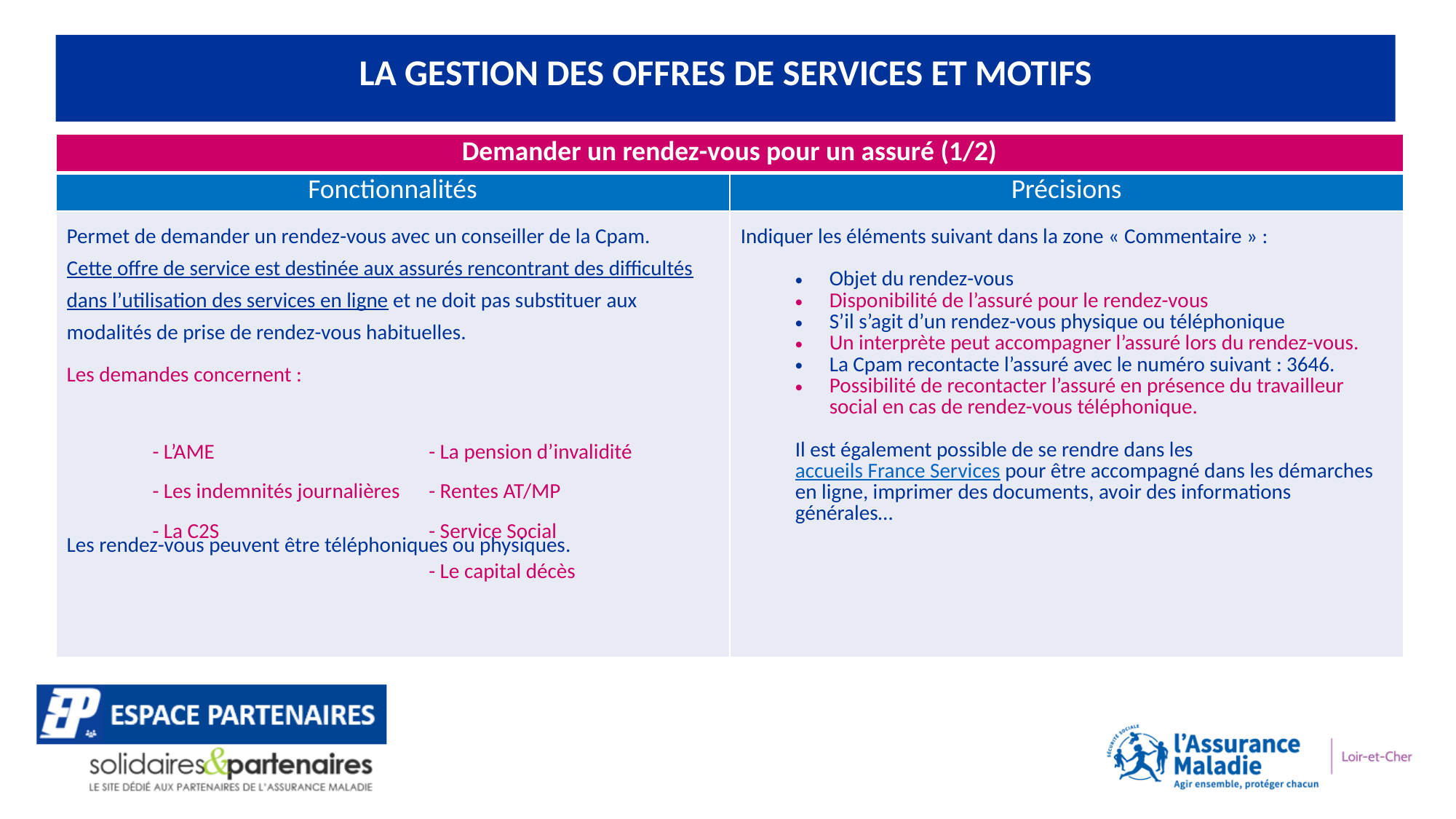

LA GESTION DES OFFRES DE SERVICES ET MOTIFS
| Demander un rendez-vous pour un assuré (1/2) |  |
| --- | --- |
| Fonctionnalités | Précisions |
| Permet de demander un rendez-vous avec un conseiller de la Cpam. Cette offre de service est destinée aux assurés rencontrant des difficultés dans l’utilisation des services en ligne et ne doit pas substituer aux modalités de prise de rendez-vous habituelles. Les demandes concernent : Les rendez-vous peuvent être téléphoniques ou physiques. | Indiquer les éléments suivant dans la zone « Commentaire » : Objet du rendez-vous Disponibilité de l’assuré pour le rendez-vous S’il s’agit d’un rendez-vous physique ou téléphonique Un interprète peut accompagner l’assuré lors du rendez-vous. La Cpam recontacte l’assuré avec le numéro suivant : 3646. Possibilité de recontacter l’assuré en présence du travailleur social en cas de rendez-vous téléphonique. Il est également possible de se rendre dans les accueils France Services pour être accompagné dans les démarches en ligne, imprimer des documents, avoir des informations générales… |
| - L’AME | - La pension d’invalidité |
| --- | --- |
| - Les indemnités journalières | - Rentes AT/MP |
| - La C2S | - Service Social |
|  | - Le capital décès |